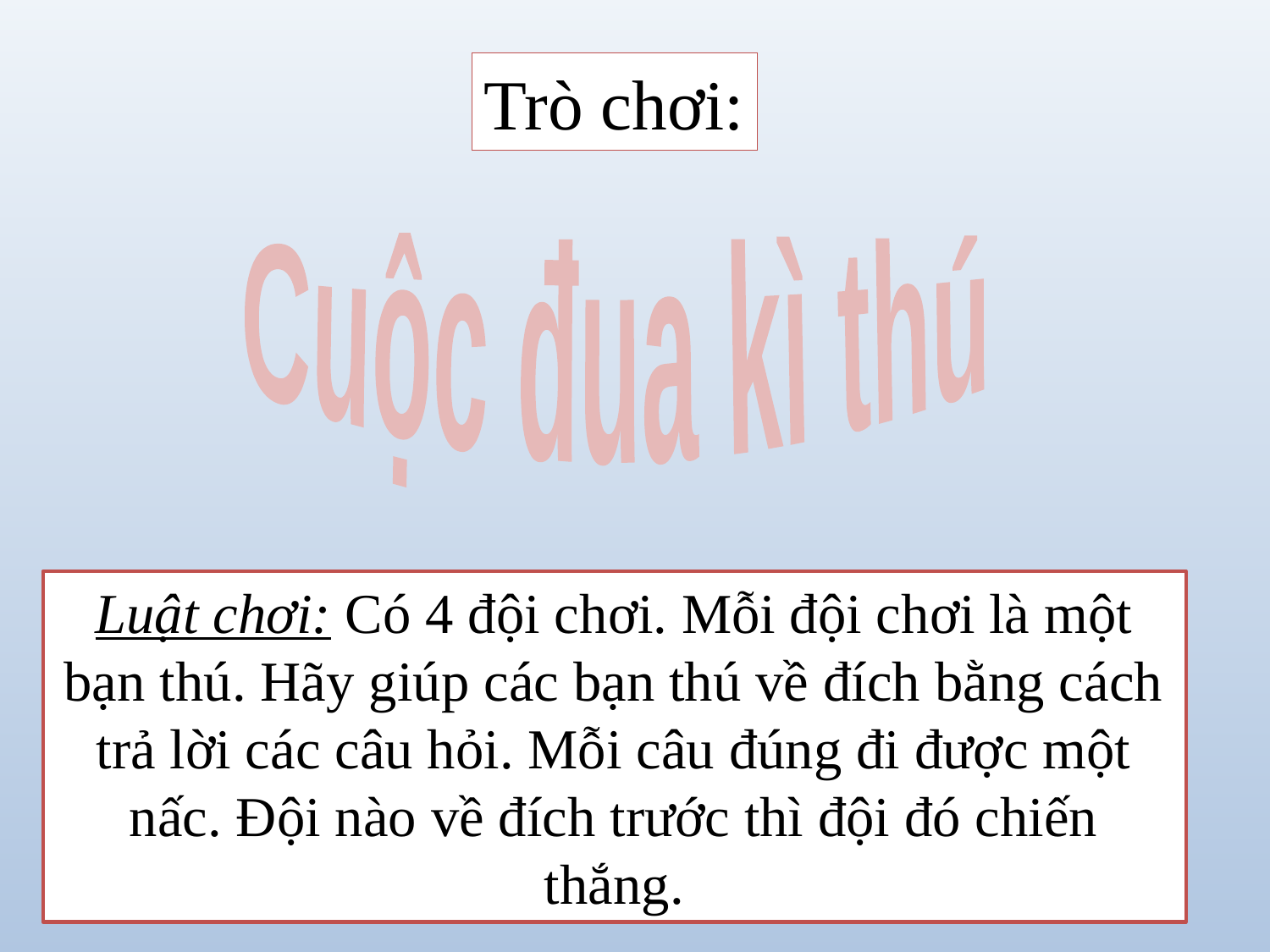

Trò chơi:
Cuộc đua kì thú
Luật chơi: Có 4 đội chơi. Mỗi đội chơi là một bạn thú. Hãy giúp các bạn thú về đích bằng cách trả lời các câu hỏi. Mỗi câu đúng đi được một nấc. Đội nào về đích trước thì đội đó chiến thắng.